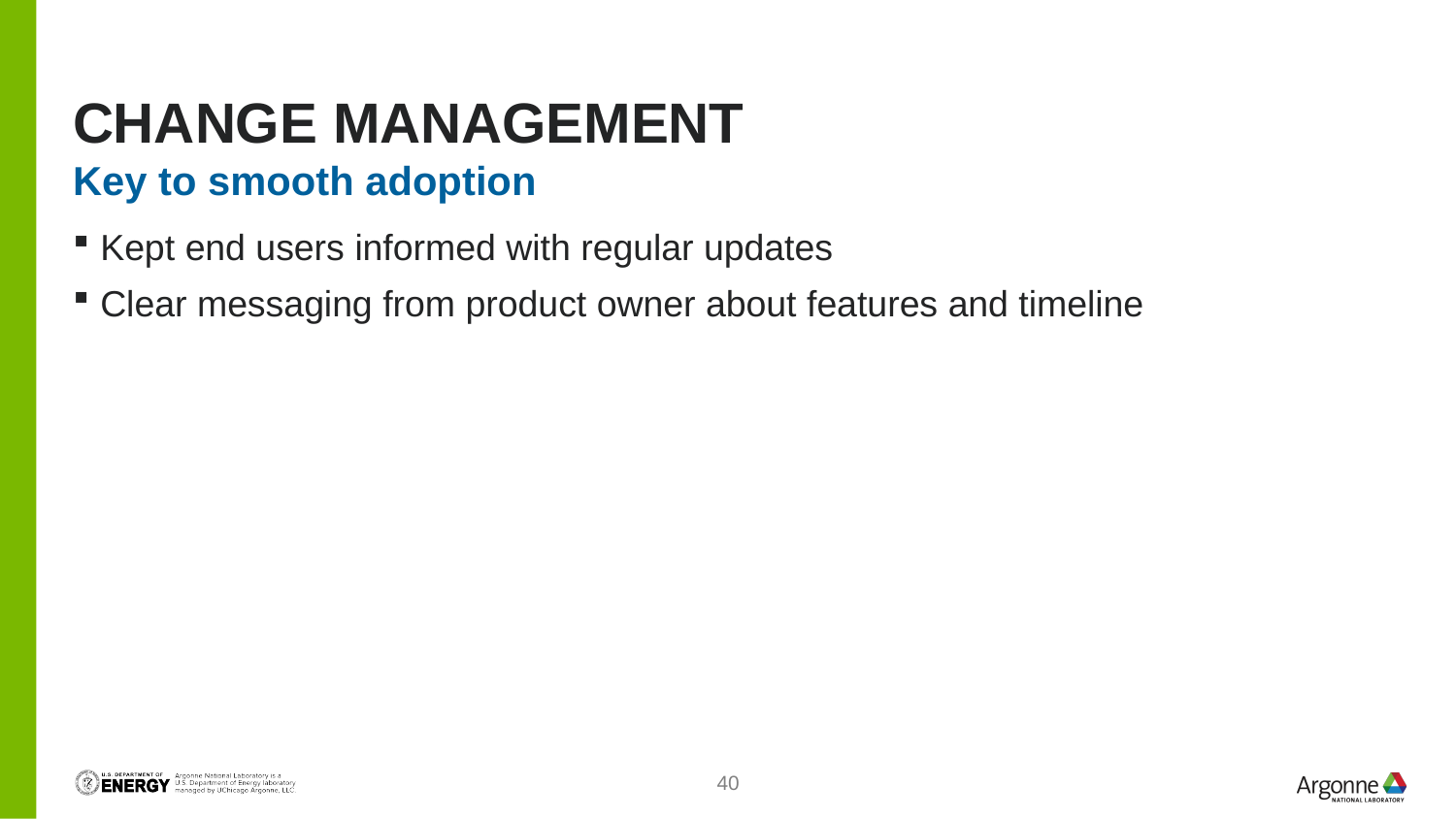

# Change Management
Key to smooth adoption
Kept end users informed with regular updates
Clear messaging from product owner about features and timeline

40